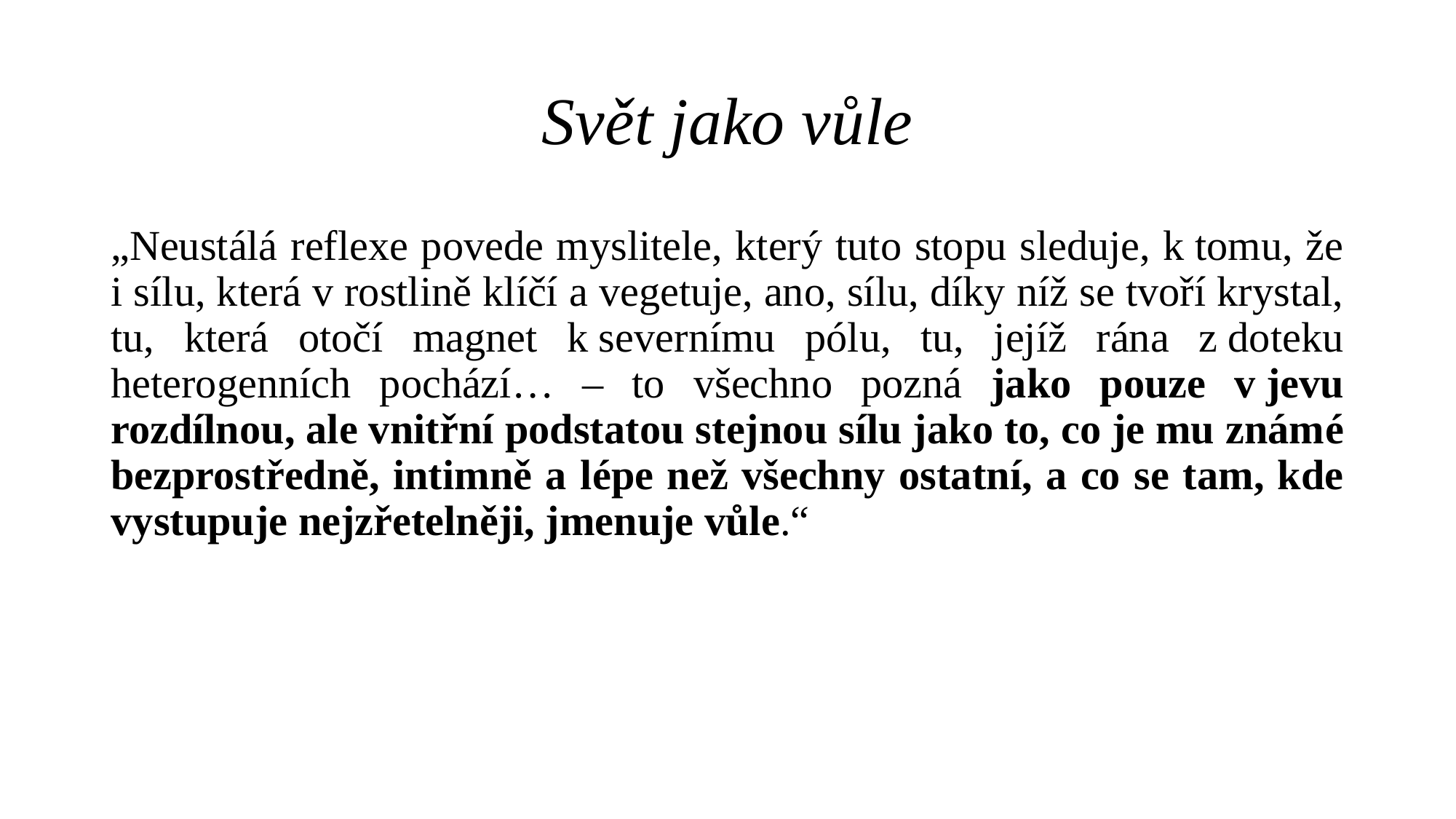

# Svět jako vůle
„Neustálá reflexe povede myslitele, který tuto stopu sleduje, k tomu, že i sílu, která v rostlině klíčí a vegetuje, ano, sílu, díky níž se tvoří krystal, tu, která otočí magnet k severnímu pólu, tu, jejíž rána z doteku heterogenních pochází… – to všechno pozná jako pouze v jevu rozdílnou, ale vnitřní podstatou stejnou sílu jako to, co je mu známé bezprostředně, intimně a lépe než všechny ostatní, a co se tam, kde vystupuje nejzřetelněji, jmenuje vůle.“